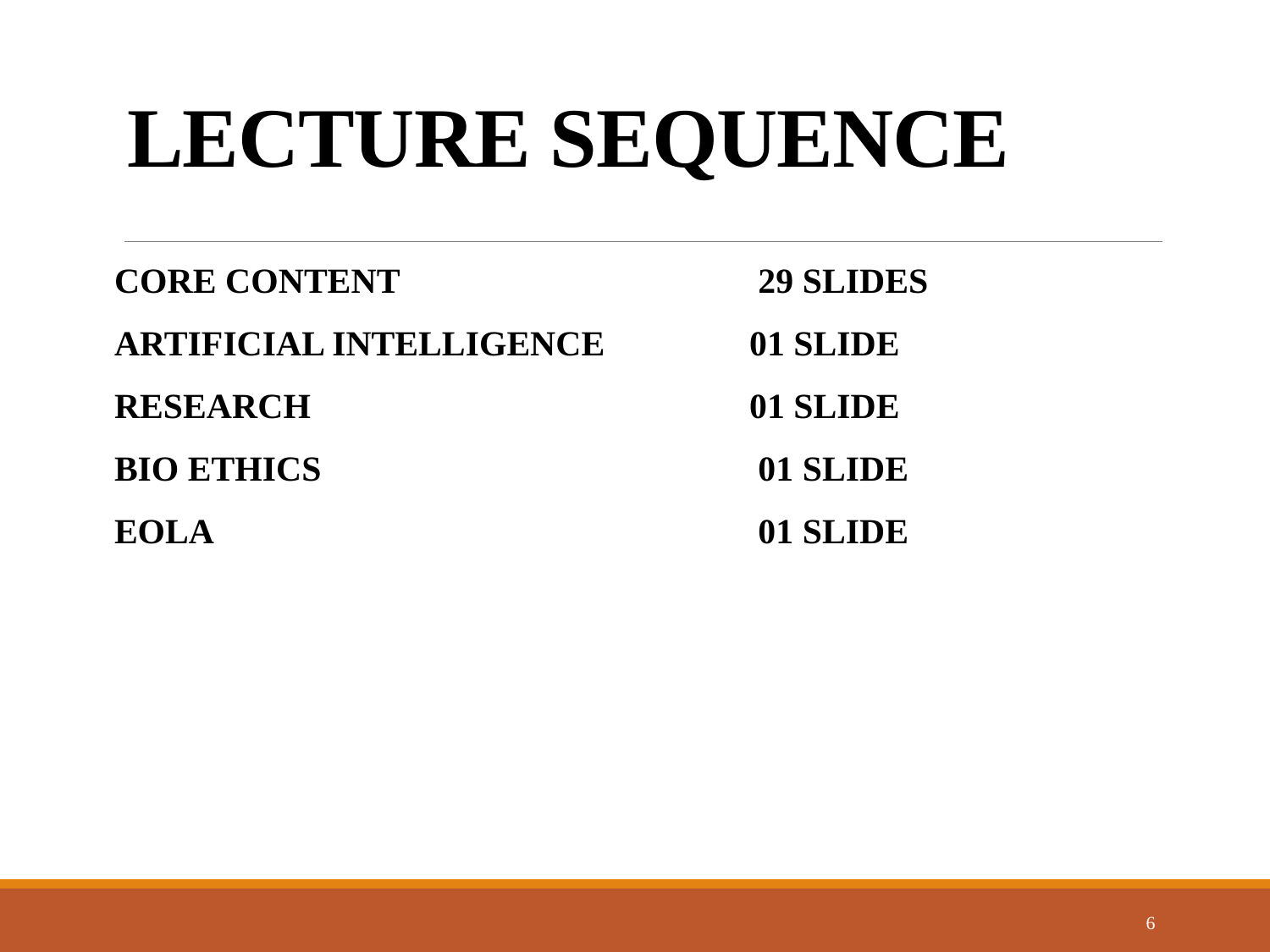

# LECTURE SEQUENCE
CORE CONTENT 			 29 SLIDES
ARTIFICIAL INTELLIGENCE  	01 SLIDE
RESEARCH 				01 SLIDE
BIO ETHICS				 01 SLIDE
EOLA					 01 SLIDE
6